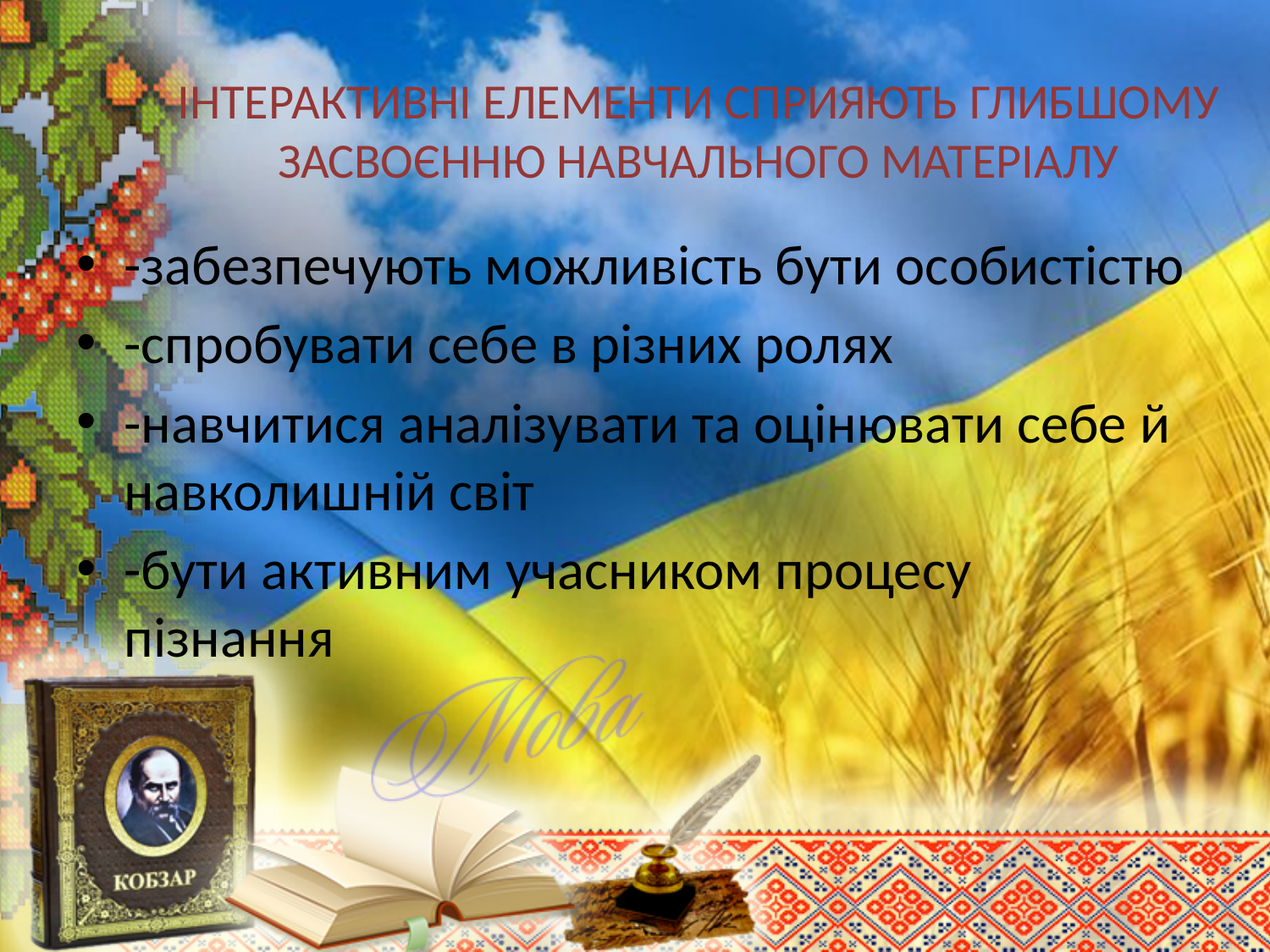

# ІНТЕРАКТИВНІ ЕЛЕМЕНТИ СПРИЯЮТЬ ГЛИБШОМУ ЗАСВОЄННЮ НАВЧАЛЬНОГО МАТЕРІАЛУ
-забезпечують можливість бути особистістю
-спробувати себе в різних ролях
-навчитися аналізувати та оцінювати себе й навколишній світ
-бути активним учасником процесу пізнання